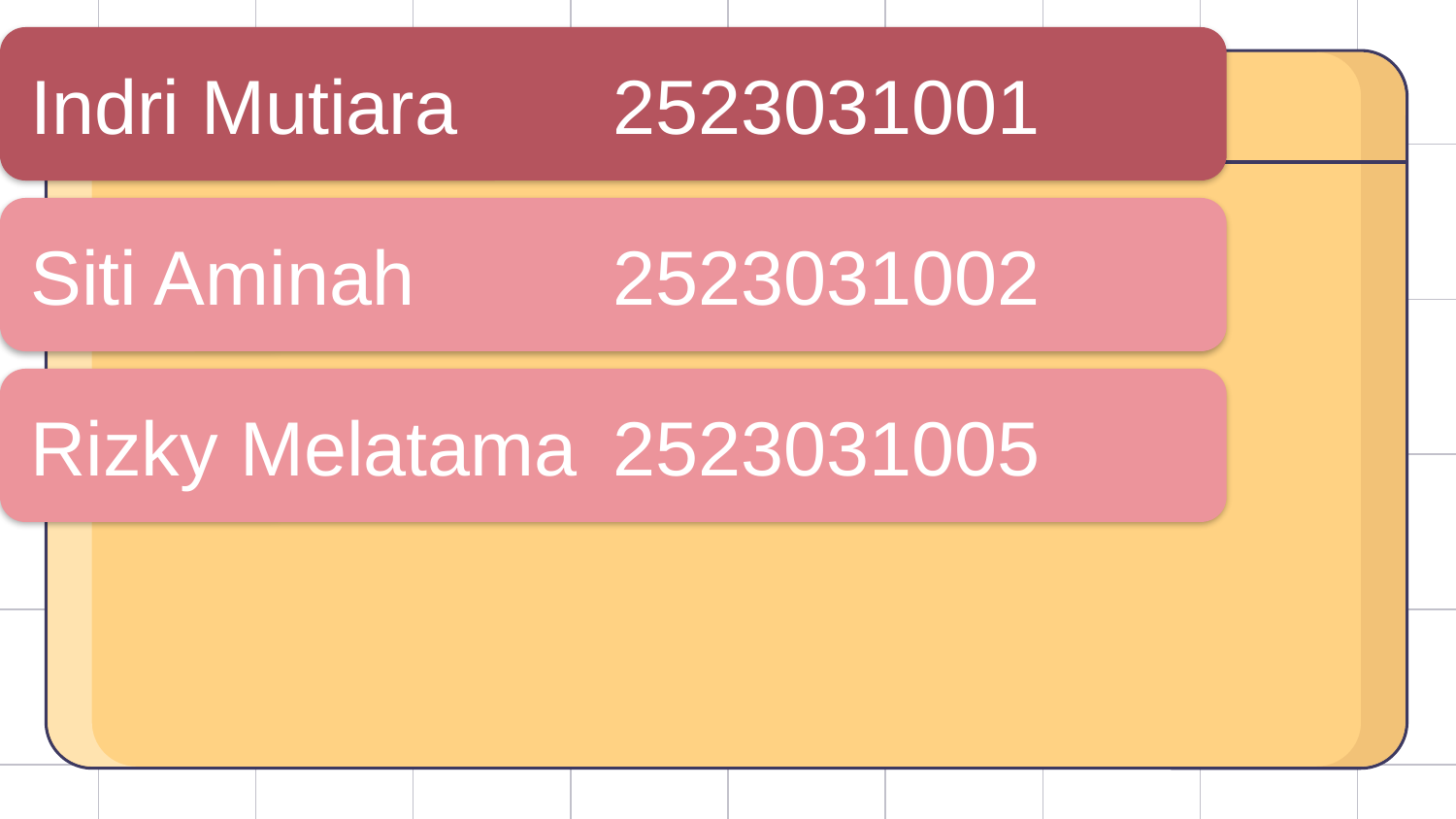

# Anggota Kelompok 1
Indri Mutiara		2523031001
Siti Aminah		2523031002
Rizky Melatama	2523031005